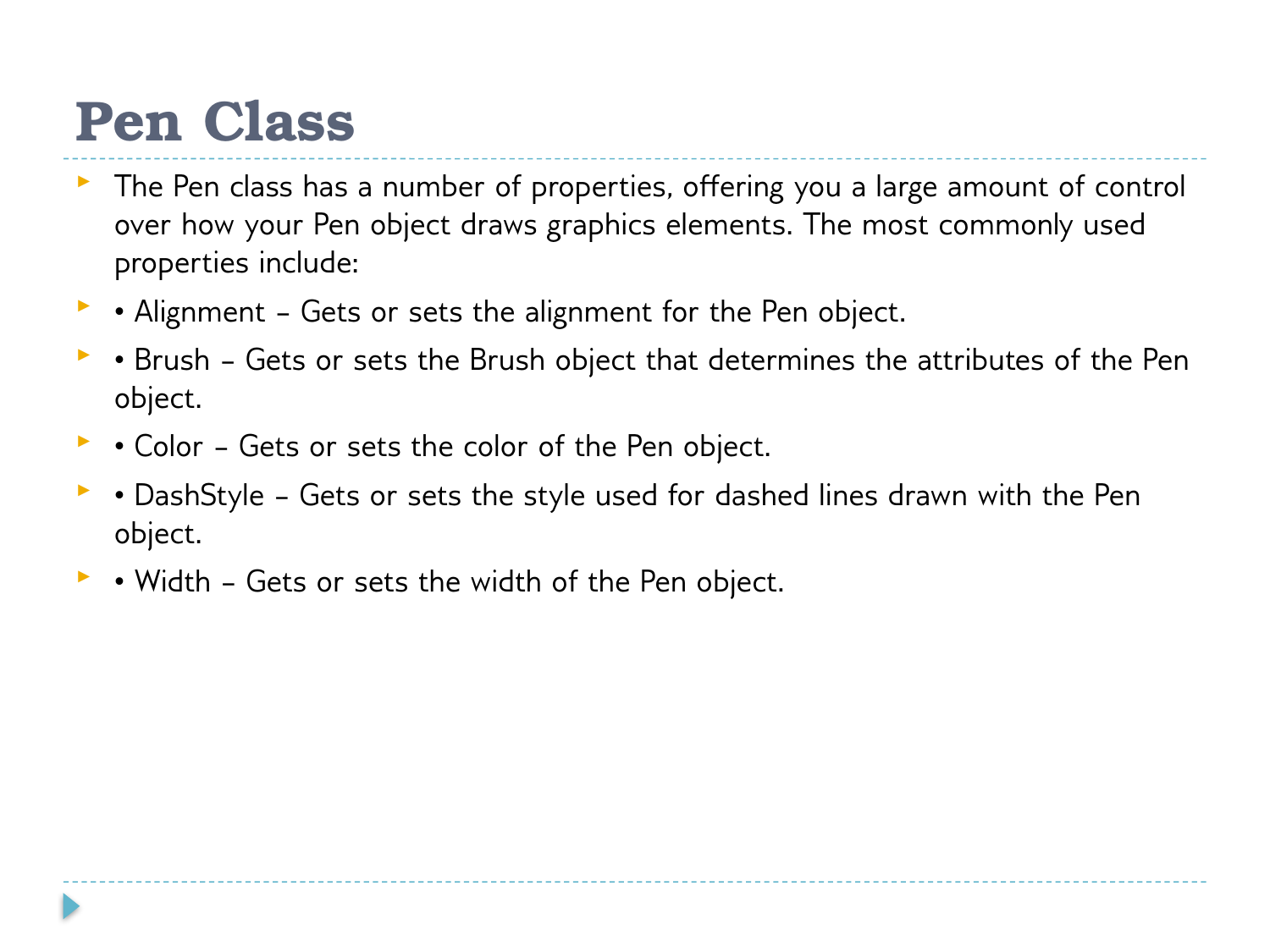

# Pen Class
The Pen class has a number of properties, offering you a large amount of control over how your Pen object draws graphics elements. The most commonly used properties include:
• Alignment – Gets or sets the alignment for the Pen object.
• Brush – Gets or sets the Brush object that determines the attributes of the Pen object.
• Color – Gets or sets the color of the Pen object.
• DashStyle – Gets or sets the style used for dashed lines drawn with the Pen object.
• Width – Gets or sets the width of the Pen object.